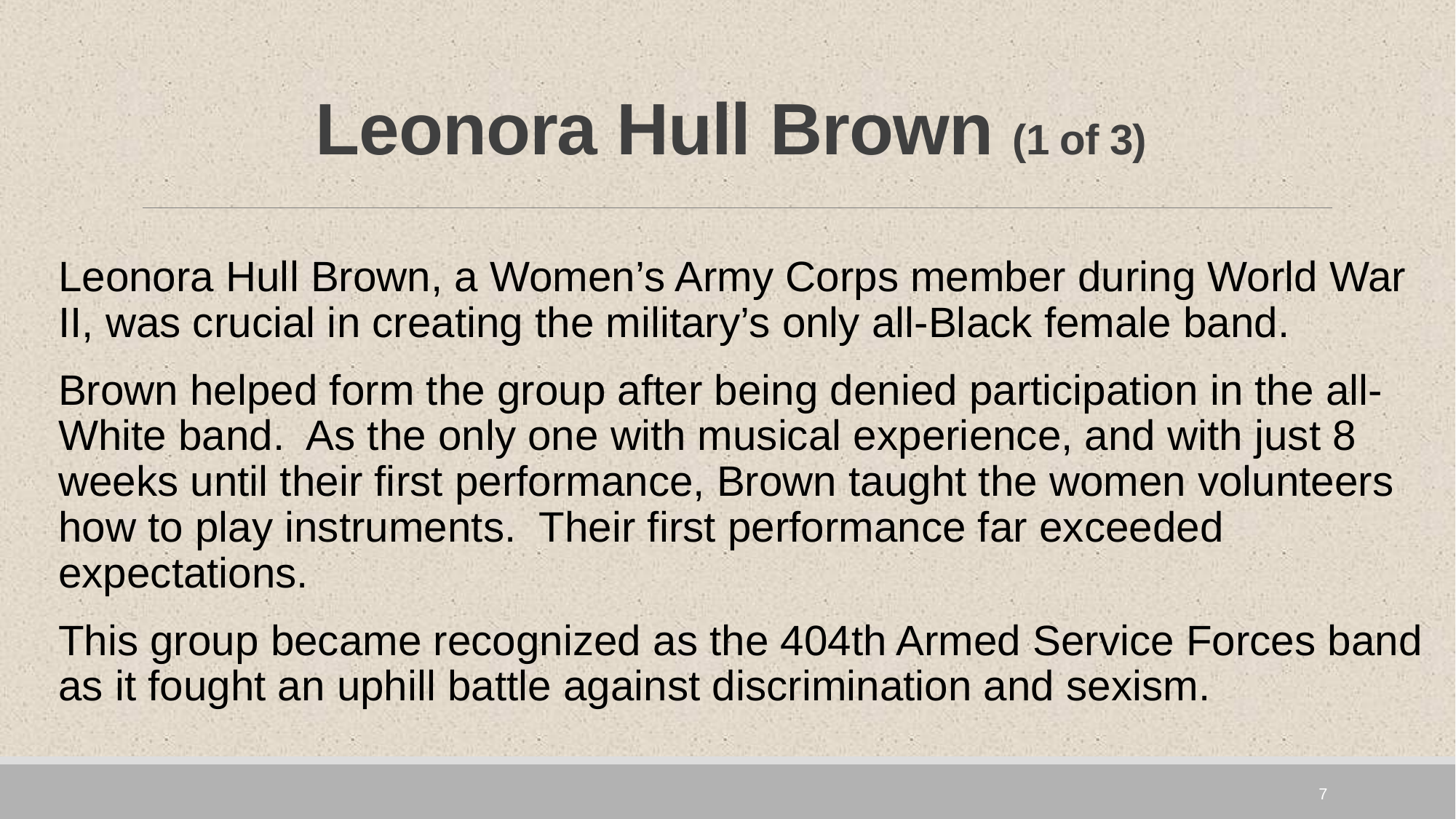

# Leonora Hull Brown (1 of 3)
Leonora Hull Brown, a Women’s Army Corps member during World War II, was crucial in creating the military’s only all-Black female band.
Brown helped form the group after being denied participation in the all-White band.  As the only one with musical experience, and with just 8 weeks until their first performance, Brown taught the women volunteers how to play instruments.  Their first performance far exceeded expectations.
This group became recognized as the 404th Armed Service Forces band as it fought an uphill battle against discrimination and sexism.
7